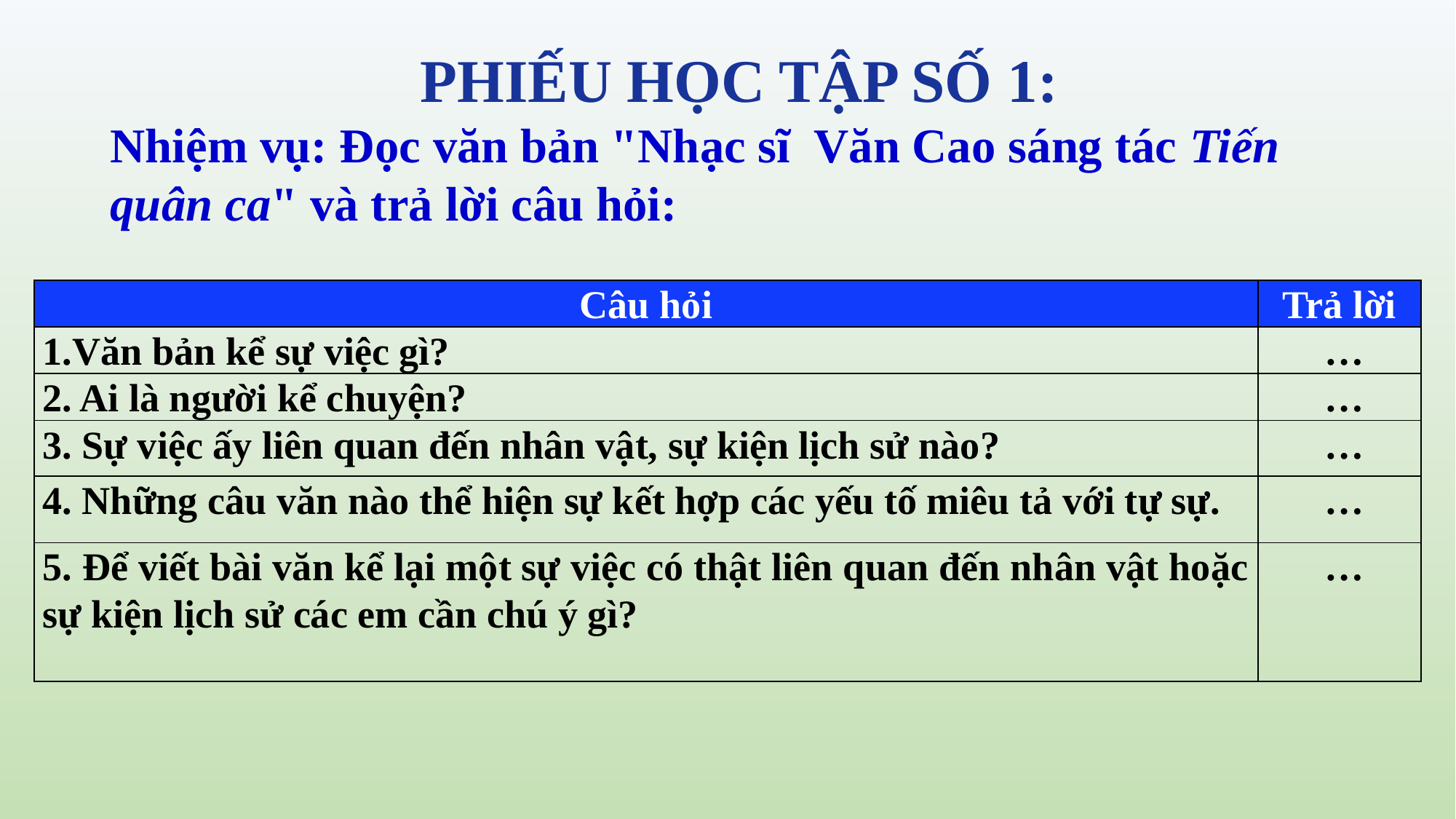

PHIẾU HỌC TẬP SỐ 1:
Nhiệm vụ: Đọc văn bản "Nhạc sĩ  Văn Cao sáng tác Tiến quân ca" và trả lời câu hỏi:
| Câu hỏi | Trả lời |
| --- | --- |
| 1.Văn bản kể sự việc gì? | … |
| 2. Ai là người kể chuyện? | … |
| 3. Sự việc ấy liên quan đến nhân vật, sự kiện lịch sử nào? | … |
| 4. Những câu văn nào thể hiện sự kết hợp các yếu tố miêu tả với tự sự. | … |
| 5. Để viết bài văn kể lại một sự việc có thật liên quan đến nhân vật hoặc sự kiện lịch sử các em cần chú ý gì? | … |